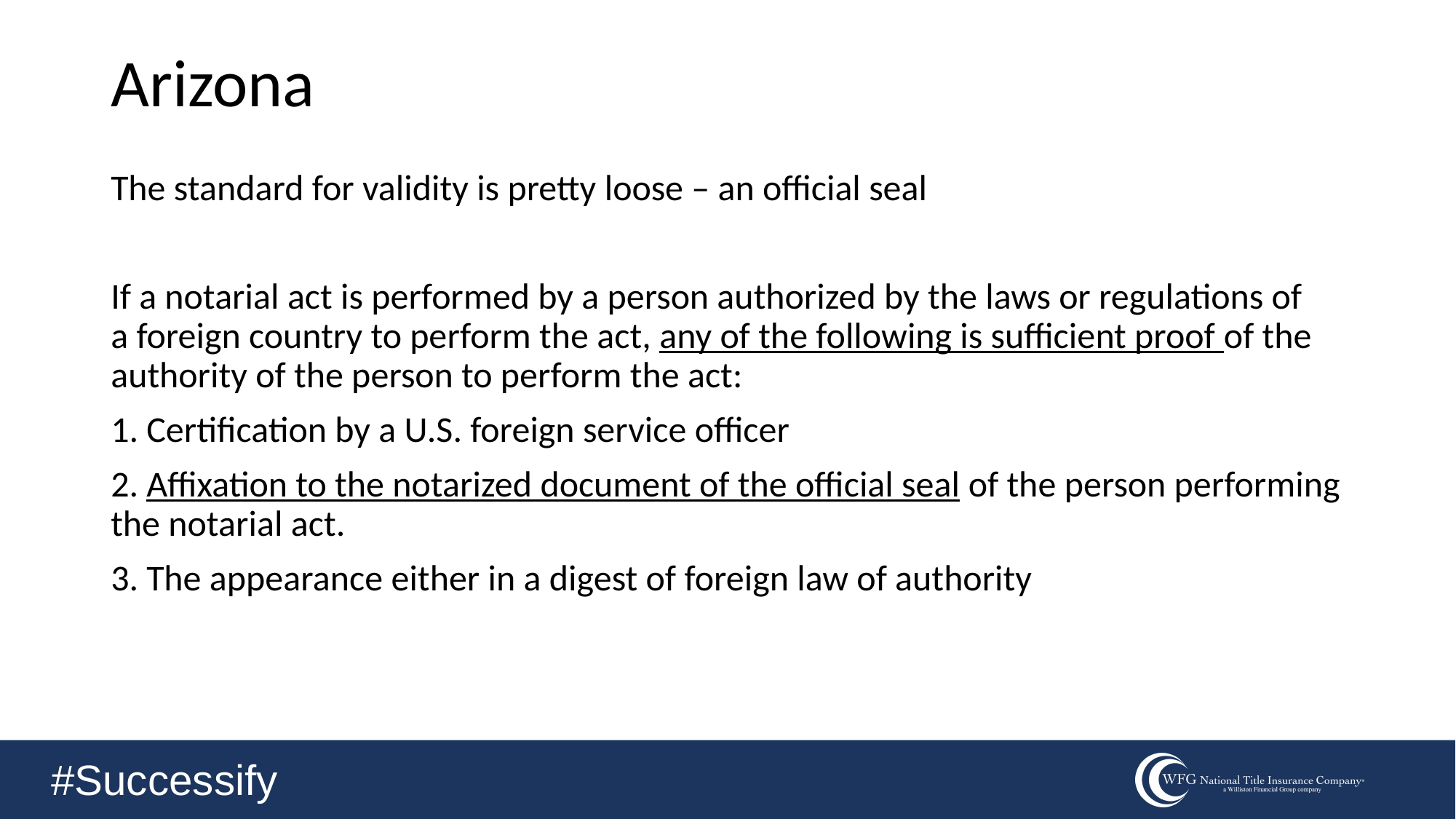

Arizona
The standard for validity is pretty loose – an official seal

If a notarial act is performed by a person authorized by the laws or regulations of a foreign country to perform the act, any of the following is sufficient proof of the authority of the person to perform the act:
1. Certification by a U.S. foreign service officer
2. Affixation to the notarized document of the official seal of the person performing the notarial act.
3. The appearance either in a digest of foreign law of authority